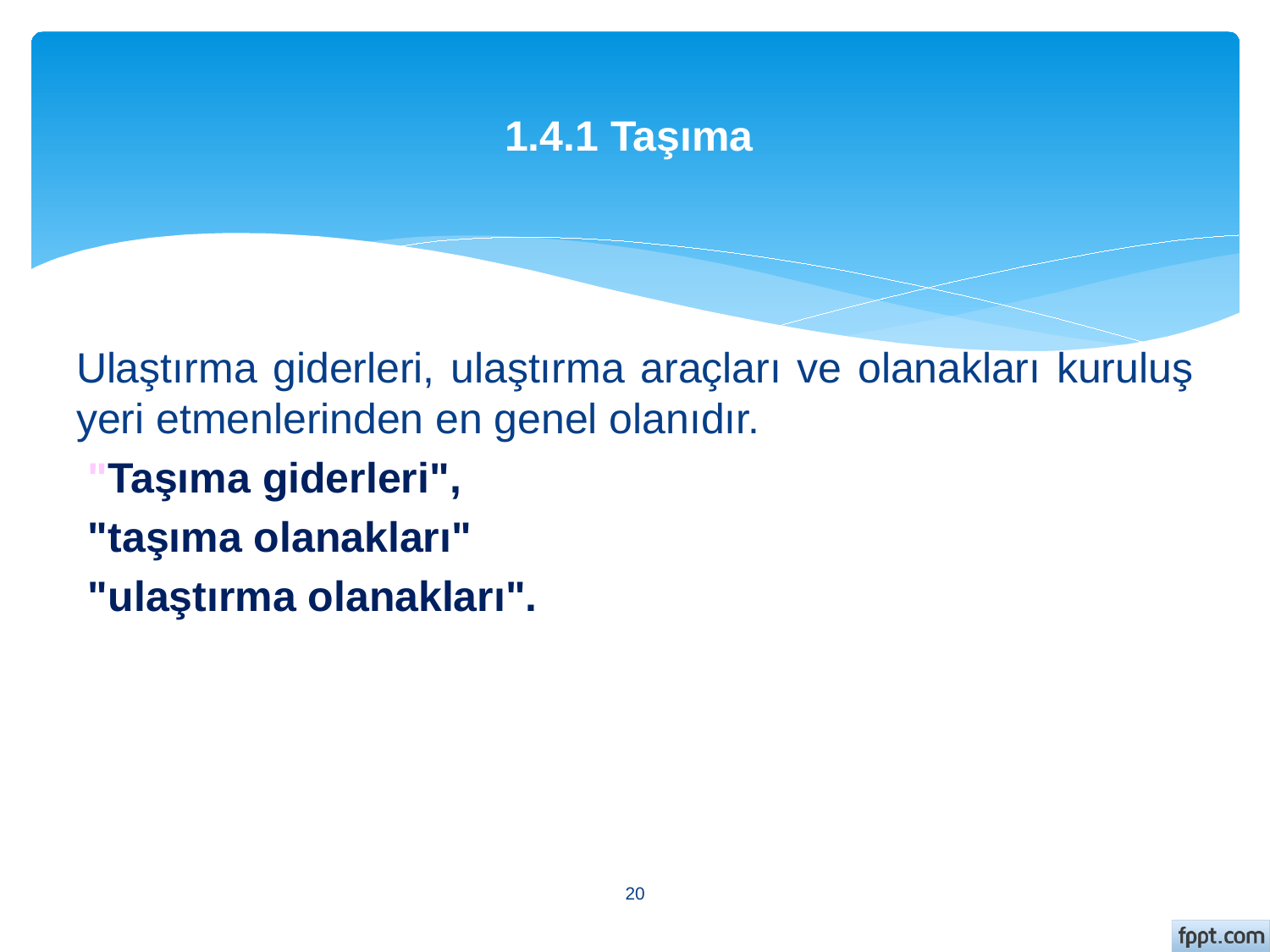

# 1.4.1 Taşıma

Ulaştırma giderleri, ulaştırma araçları ve olanakları kuruluş yeri etmenlerinden en genel olanıdır.
 "Taşıma giderleri",
 "taşıma olanakları"
 "ulaştırma olanakları".

20